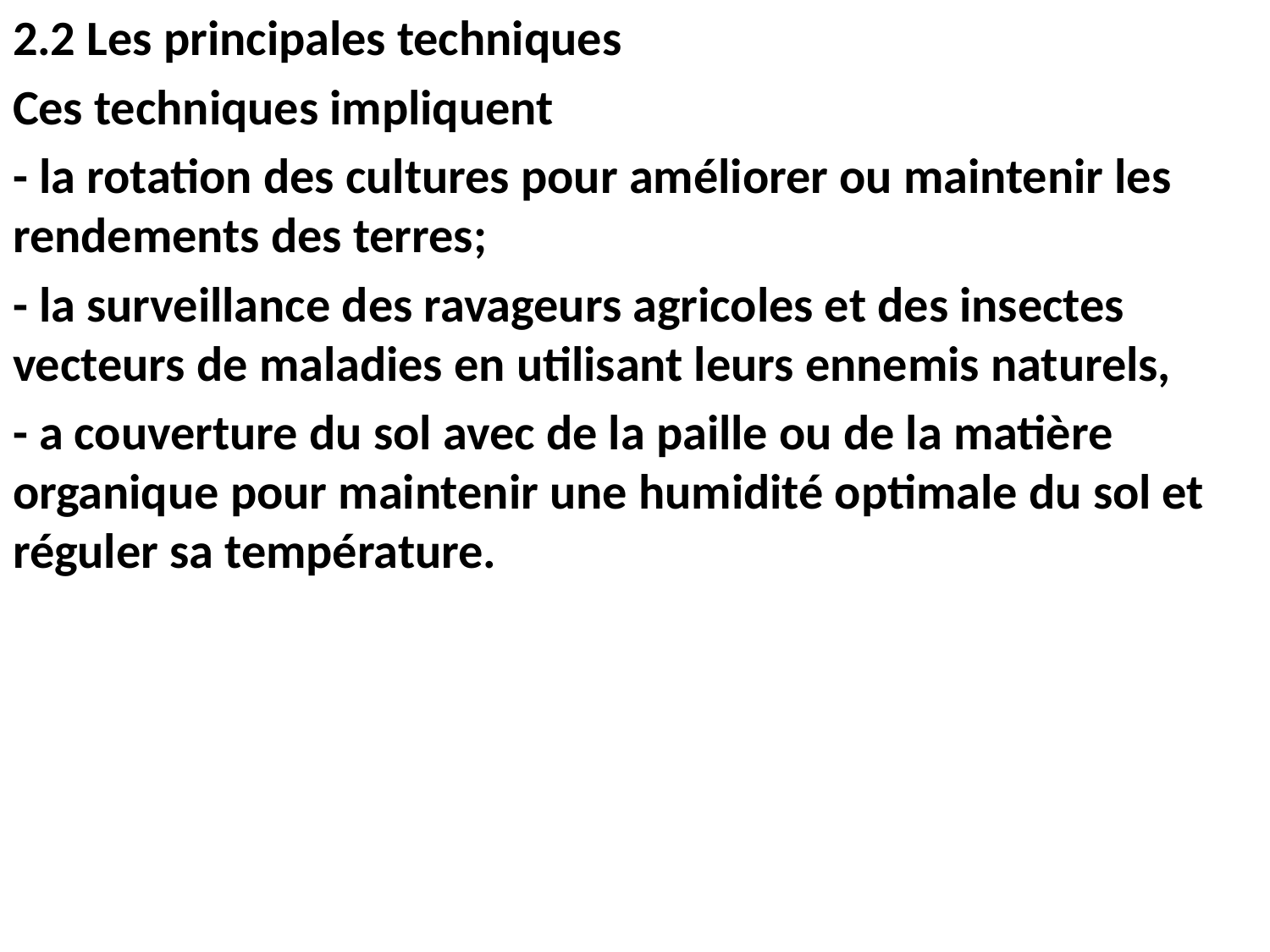

2.2 Les principales techniques
Ces techniques impliquent
- la rotation des cultures pour améliorer ou maintenir les rendements des terres;
- la surveillance des ravageurs agricoles et des insectes vecteurs de maladies en utilisant leurs ennemis naturels,
- a couverture du sol avec de la paille ou de la matière organique pour maintenir une humidité optimale du sol et réguler sa température.